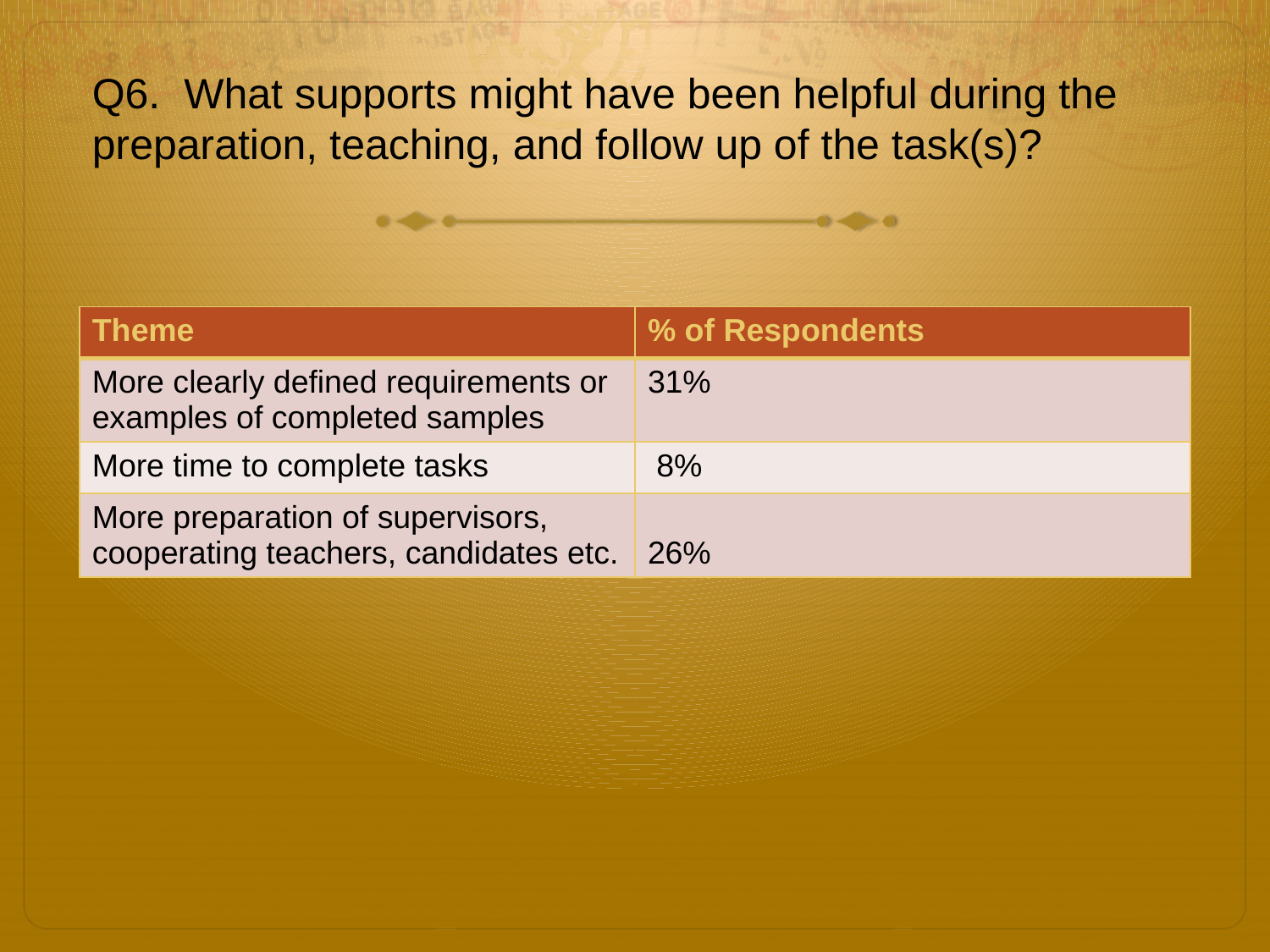

# Q6.  What supports might have been helpful during the preparation, teaching, and follow up of the task(s)?
| Theme | % of Respondents |
| --- | --- |
| More clearly defined requirements or examples of completed samples | 31% |
| More time to complete tasks | 8% |
| More preparation of supervisors, cooperating teachers, candidates etc. | 26% |